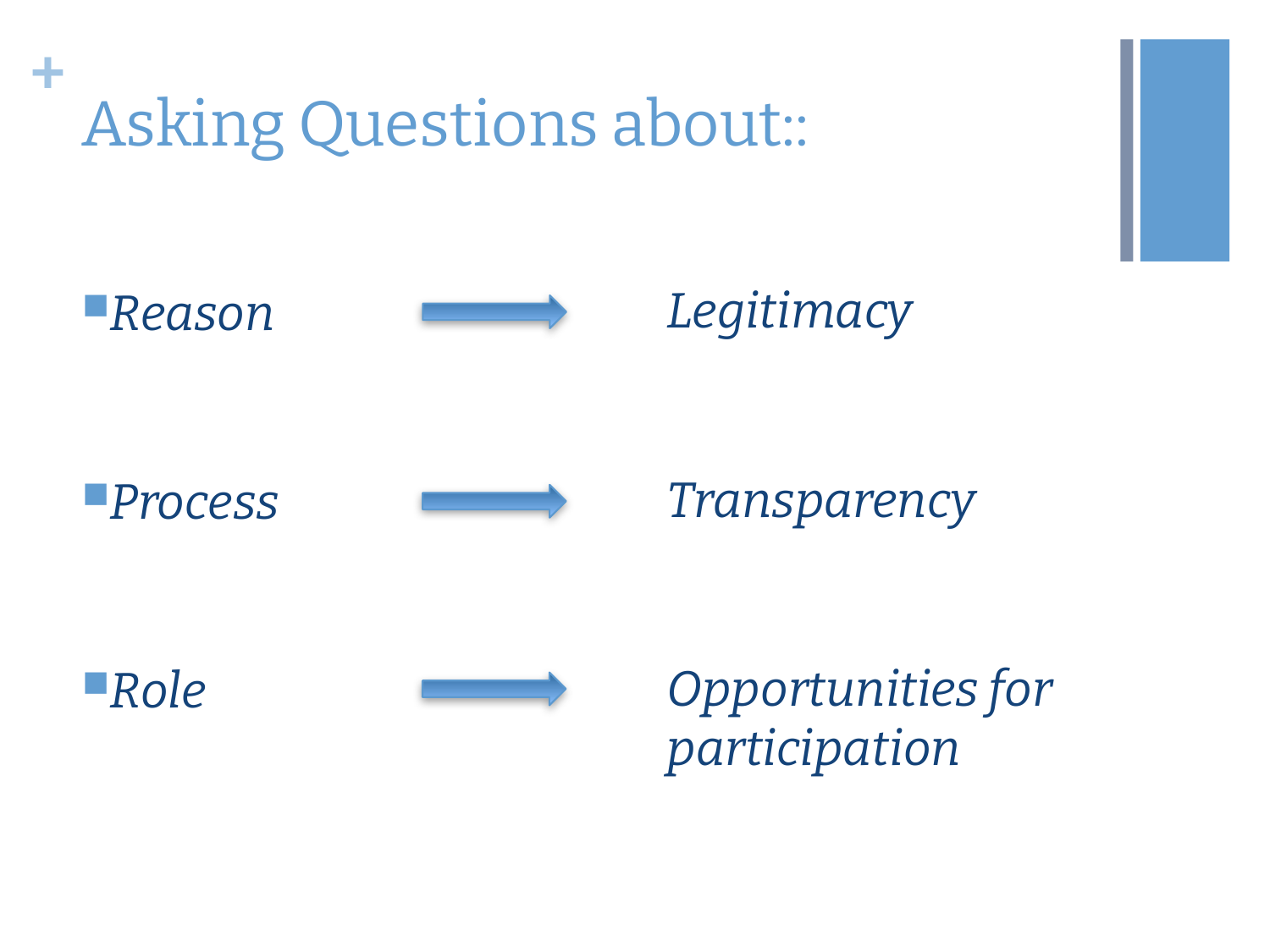

# Asking Questions about::
Legitimacy

Transparency

Opportunities for participation
Reason

Process

Role